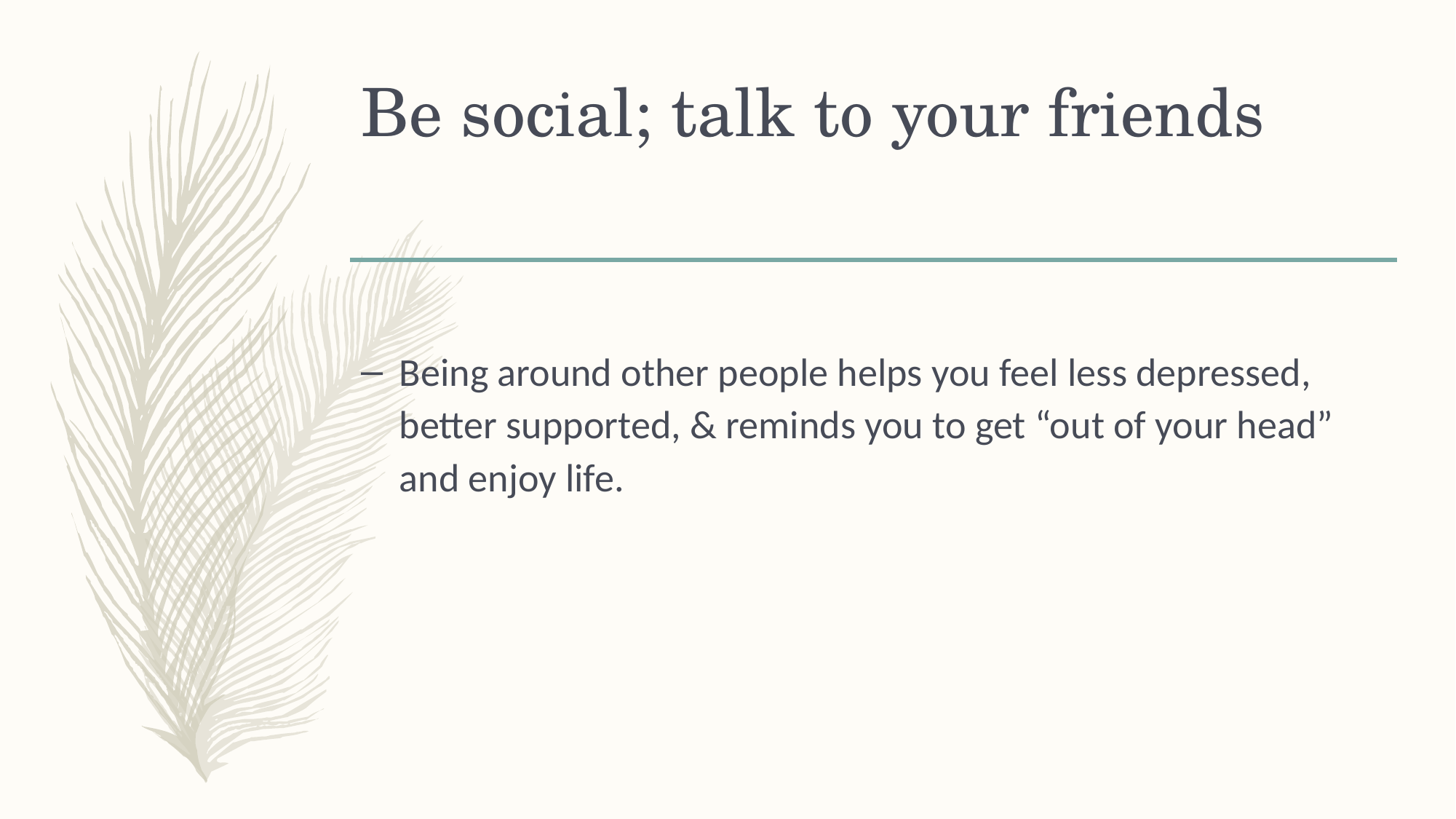

# Be social; talk to your friends
Being around other people helps you feel less depressed, better supported, & reminds you to get “out of your head” and enjoy life.